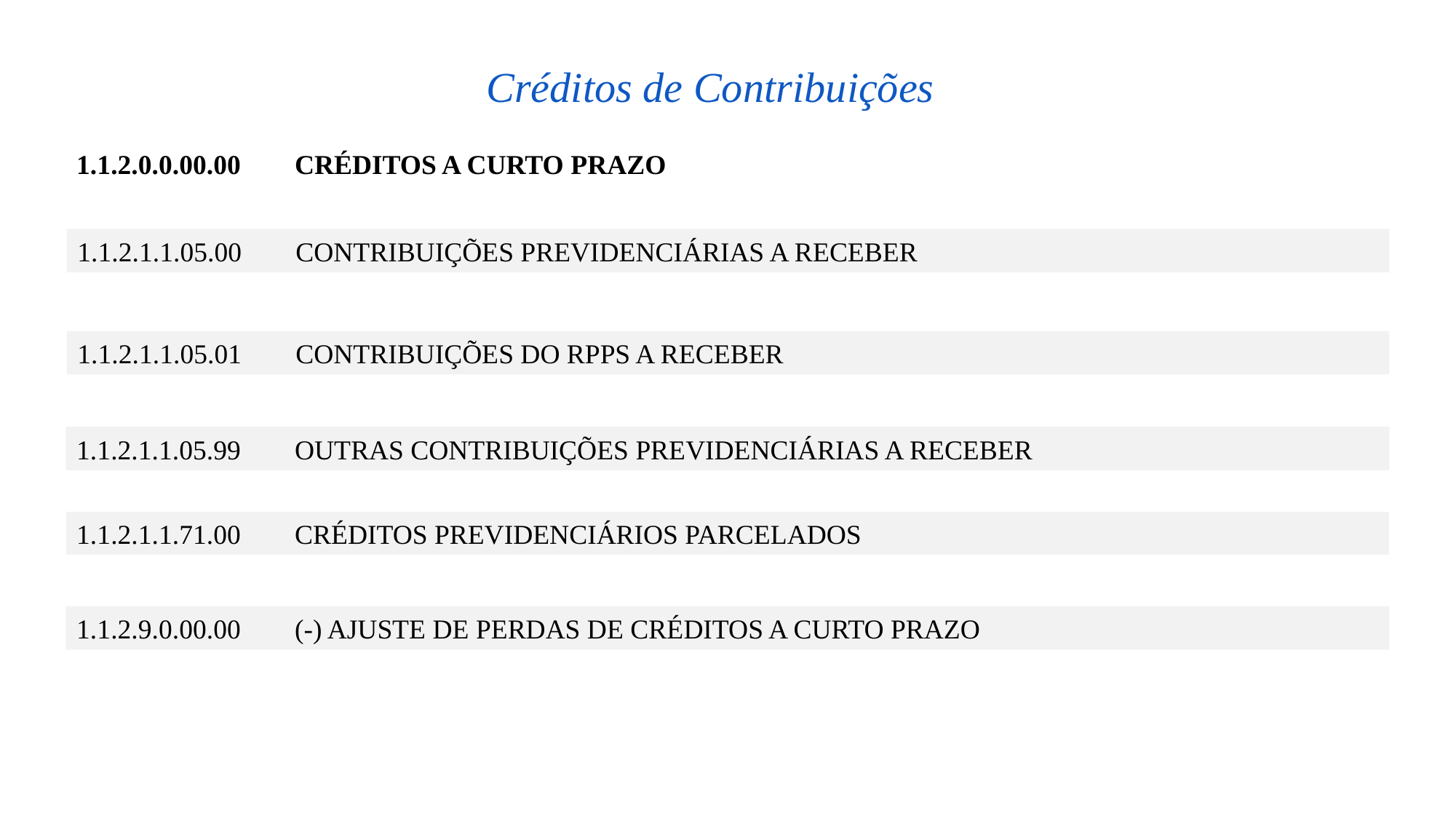

Créditos de Contribuições
1.1.2.0.0.00.00	CRÉDITOS A CURTO PRAZO
1.1.2.1.1.05.00	CONTRIBUIÇÕES PREVIDENCIÁRIAS A RECEBER
1.1.2.1.1.05.01	CONTRIBUIÇÕES DO RPPS A RECEBER
1.1.2.1.1.05.99	OUTRAS CONTRIBUIÇÕES PREVIDENCIÁRIAS A RECEBER
1.1.2.1.1.71.00	CRÉDITOS PREVIDENCIÁRIOS PARCELADOS
1.1.2.9.0.00.00	(-) AJUSTE DE PERDAS DE CRÉDITOS A CURTO PRAZO